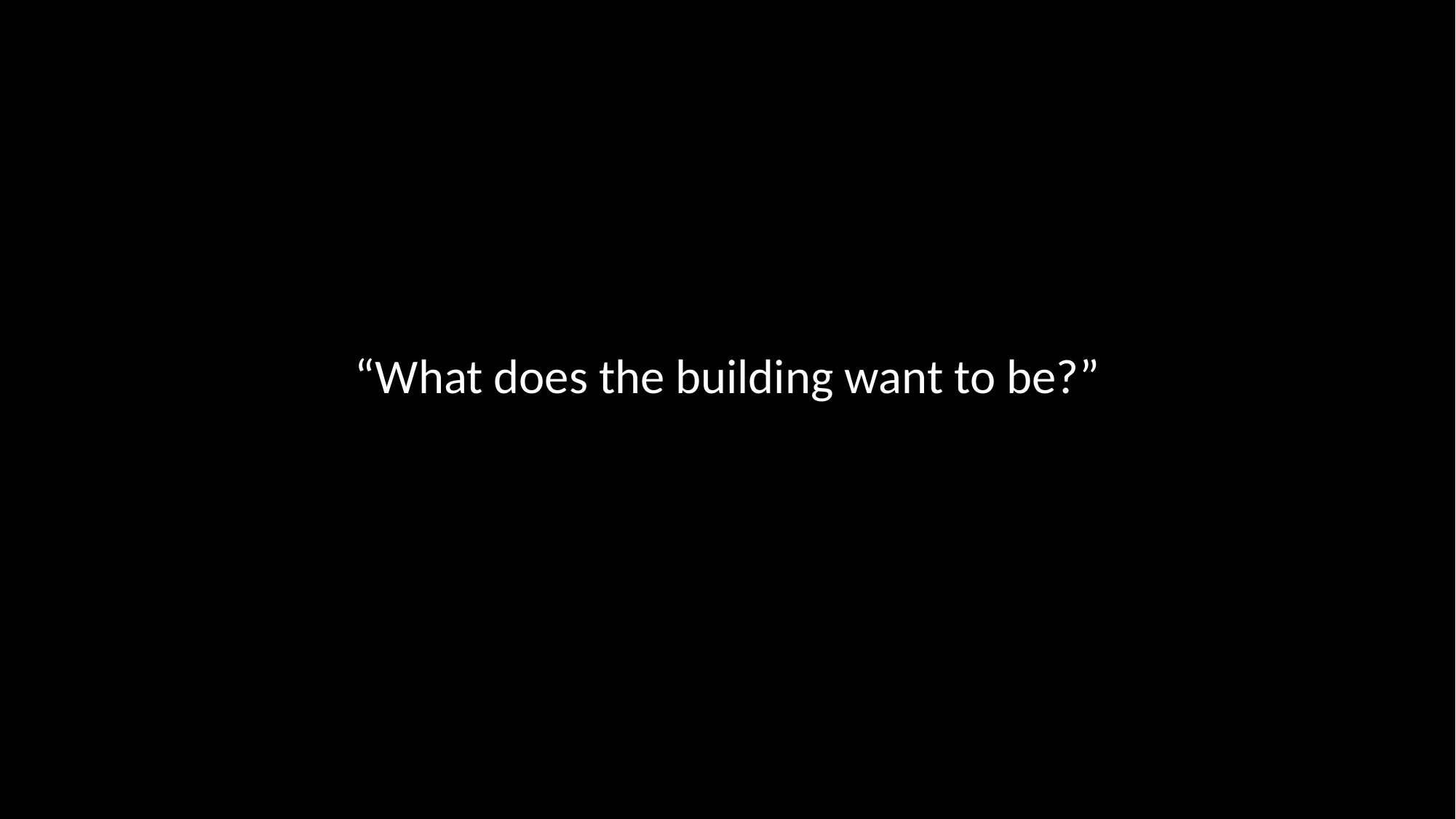

“What does the building want to be?”